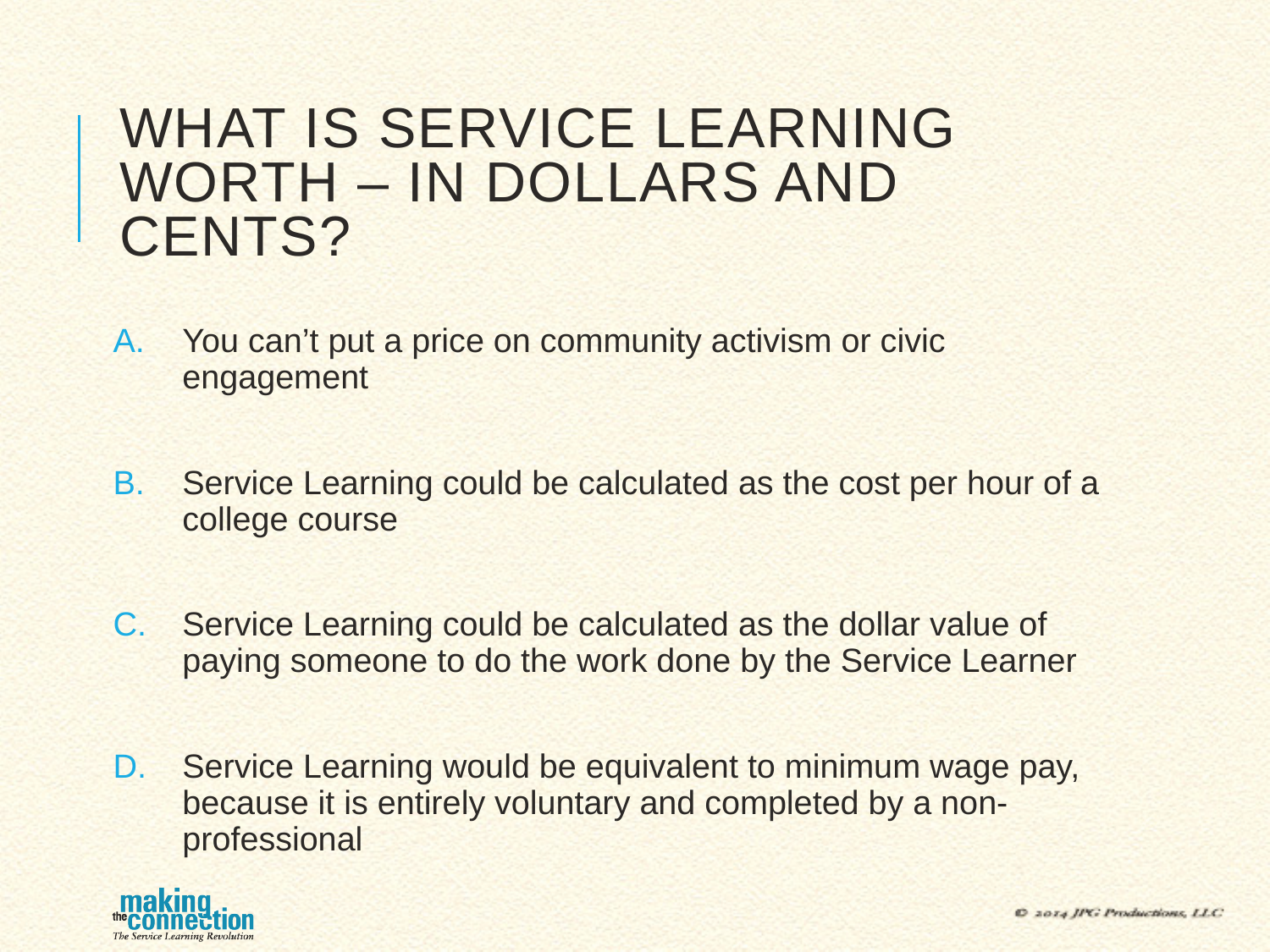

# What is Service Learning worth – in dollars and cents?
You can’t put a price on community activism or civic engagement

Service Learning could be calculated as the cost per hour of a college course

Service Learning could be calculated as the dollar value of paying someone to do the work done by the Service Learner

Service Learning would be equivalent to minimum wage pay, because it is entirely voluntary and completed by a non-professional